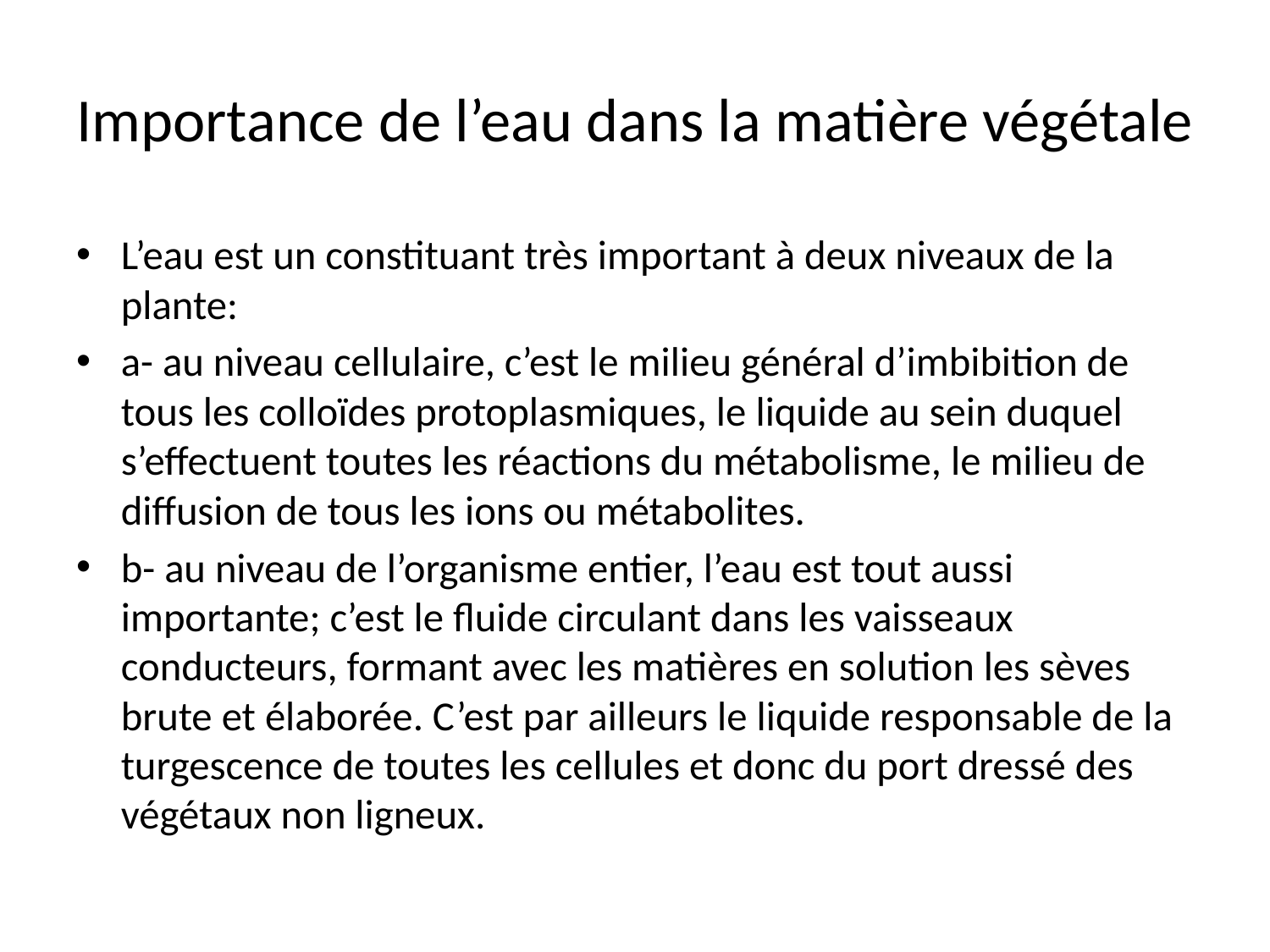

# Importance de l’eau dans la matière végétale
L’eau est un constituant très important à deux niveaux de la plante:
a- au niveau cellulaire, c’est le milieu général d’imbibition de tous les colloïdes protoplasmiques, le liquide au sein duquel s’effectuent toutes les réactions du métabolisme, le milieu de diffusion de tous les ions ou métabolites.
b- au niveau de l’organisme entier, l’eau est tout aussi importante; c’est le fluide circulant dans les vaisseaux conducteurs, formant avec les matières en solution les sèves brute et élaborée. C’est par ailleurs le liquide responsable de la turgescence de toutes les cellules et donc du port dressé des végétaux non ligneux.